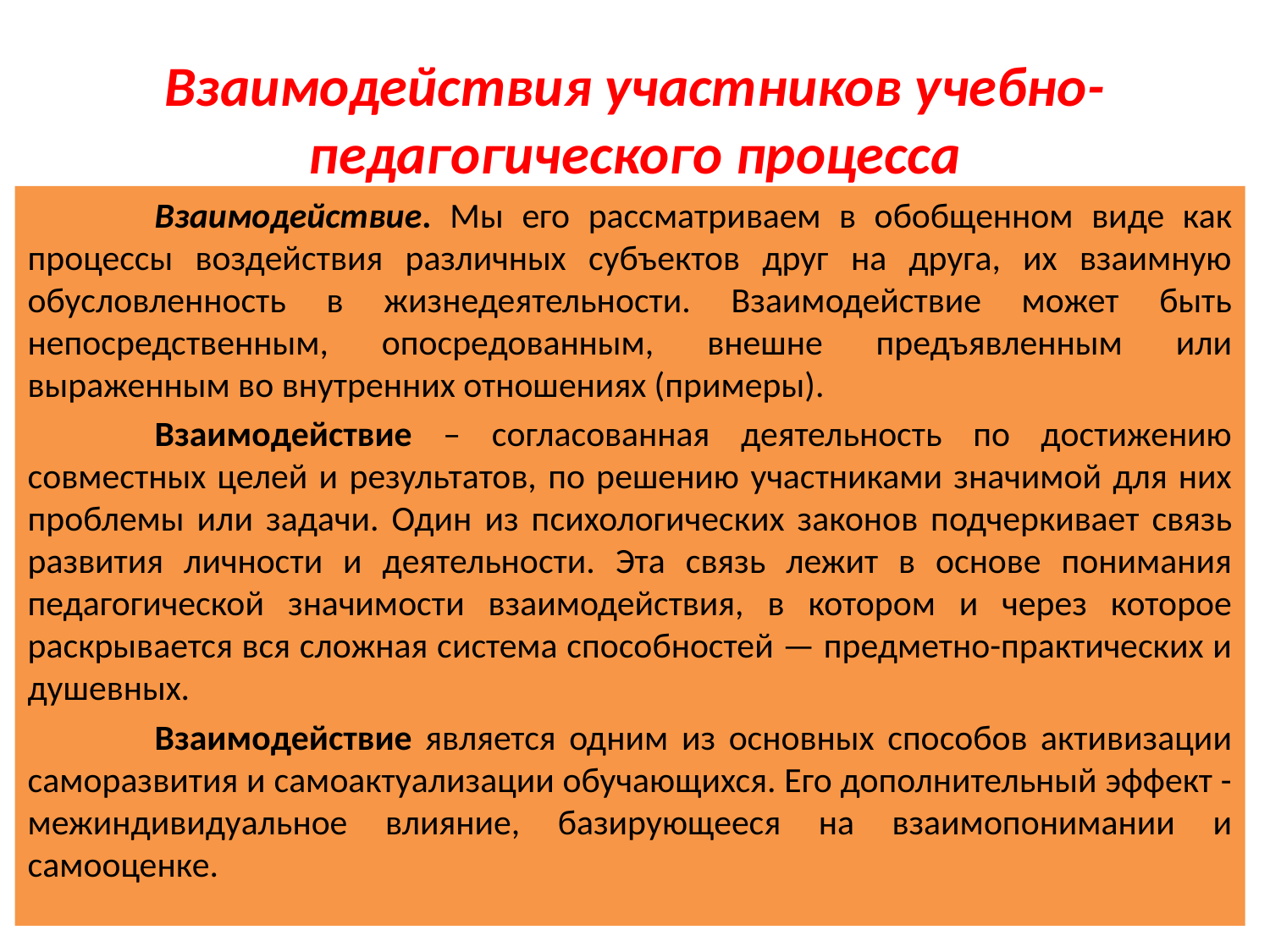

# Взаимодействия участников учебно-педагогического процесса
	Взаимодействие. Мы его рассматриваем в обобщенном виде как процессы воздействия различных субъектов друг на друга, их взаимную обусловленность в жизнедеятельности. Взаимодействие может быть непосредственным, опосредованным, внешне предъявленным или выраженным во внутренних отношениях (примеры).
	Взаимодействие – согласованная деятельность по достижению совместных целей и результатов, по решению участниками значимой для них проблемы или задачи. Один из психологических законов подчеркивает связь развития личности и деятельности. Эта связь лежит в основе понимания педагогической значимости взаимодействия, в котором и через которое раскрывается вся сложная система способностей — предметно-практических и душевных.
	Взаимодействие является одним из основных способов активизации саморазвития и самоактуализации обучающихся. Его дополнительный эффект - межиндивидуальное влияние, базирующееся на взаимопонимании и самооценке.